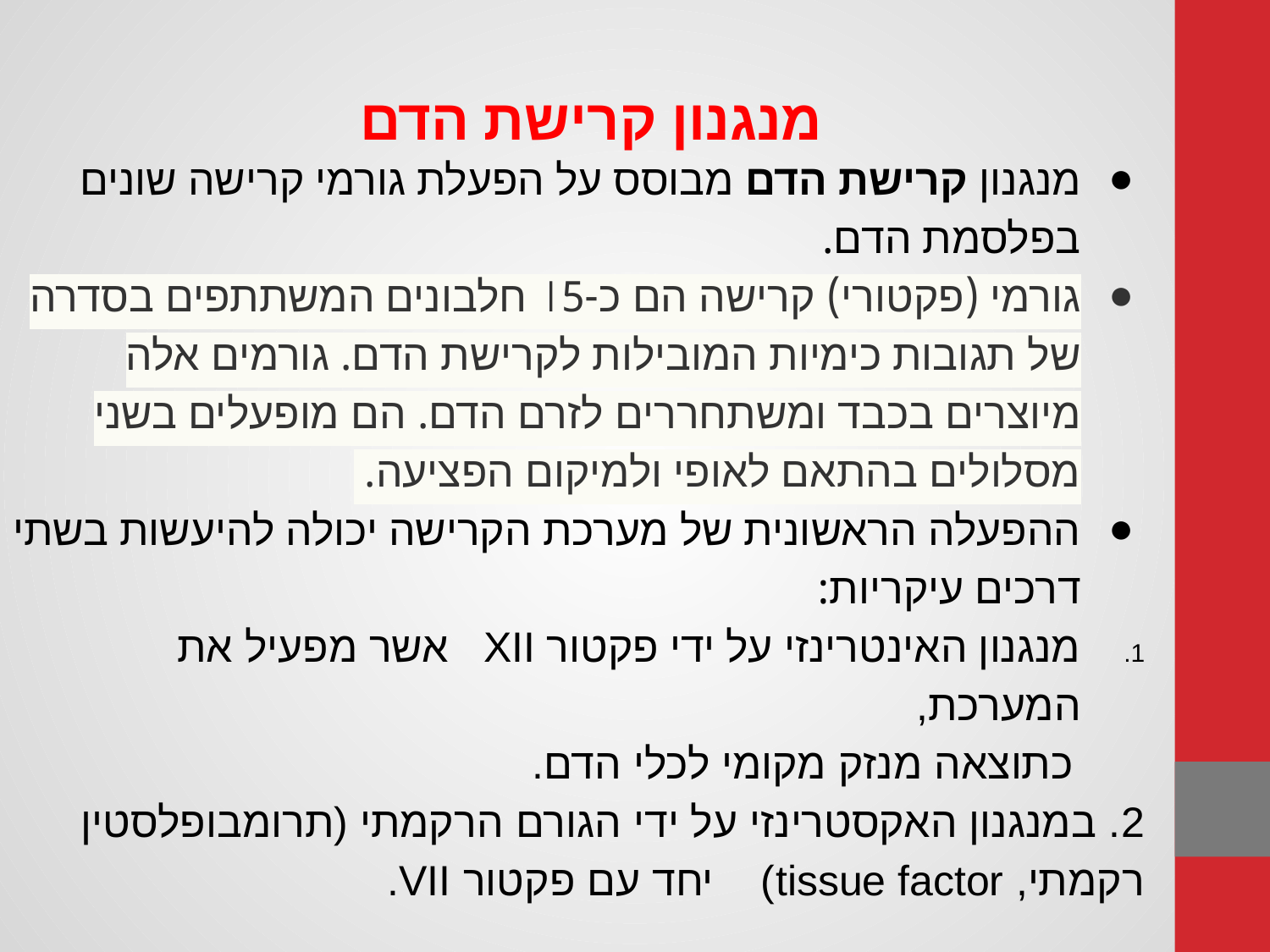

# מנגנון קרישת הדם
מנגנון קרישת הדם מבוסס על הפעלת גורמי קרישה שונים בפלסמת הדם.
גורמי (פקטורי) קרישה הם כ-15 חלבונים המשתתפים בסדרה של תגובות כימיות המובילות לקרישת הדם. גורמים אלה מיוצרים בכבד ומשתחררים לזרם הדם. הם מופעלים בשני מסלולים בהתאם לאופי ולמיקום הפציעה.
ההפעלה הראשונית של מערכת הקרישה יכולה להיעשות בשתי דרכים עיקריות:
מנגנון האינטרינזי על ידי פקטור XII   אשר מפעיל את המערכת,
      כתוצאה מנזק מקומי לכלי הדם.
2. במנגנון האקסטרינזי על ידי הגורם הרקמתי (תרומבופלסטין רקמתי, tissue factor)    יחד עם פקטור VII.